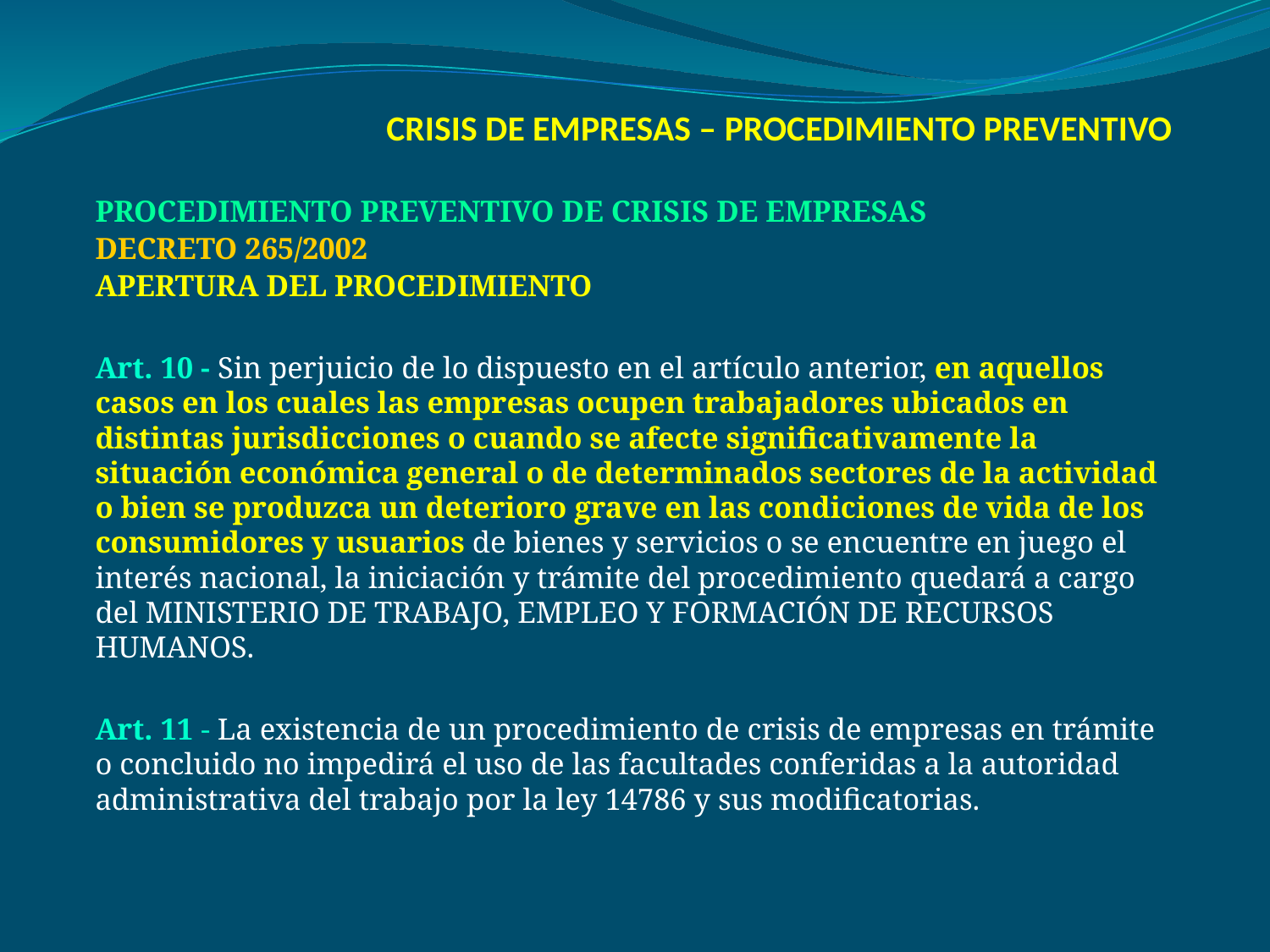

# CRISIS DE EMPRESAS – PROCEDIMIENTO PREVENTIVO
PROCEDIMIENTO PREVENTIVO DE CRISIS DE EMPRESAS
DECRETO 265/2002
APERTURA DEL PROCEDIMIENTO

Art. 10 - Sin perjuicio de lo dispuesto en el artículo anterior, en aquellos casos en los cuales las empresas ocupen trabajadores ubicados en distintas jurisdicciones o cuando se afecte significativamente la situación económica general o de determinados sectores de la actividad o bien se produzca un deterioro grave en las condiciones de vida de los consumidores y usuarios de bienes y servicios o se encuentre en juego el interés nacional, la iniciación y trámite del procedimiento quedará a cargo del MINISTERIO DE TRABAJO, EMPLEO Y FORMACIÓN DE RECURSOS HUMANOS.

Art. 11 - La existencia de un procedimiento de crisis de empresas en trámite o concluido no impedirá el uso de las facultades conferidas a la autoridad administrativa del trabajo por la ley 14786 y sus modificatorias.